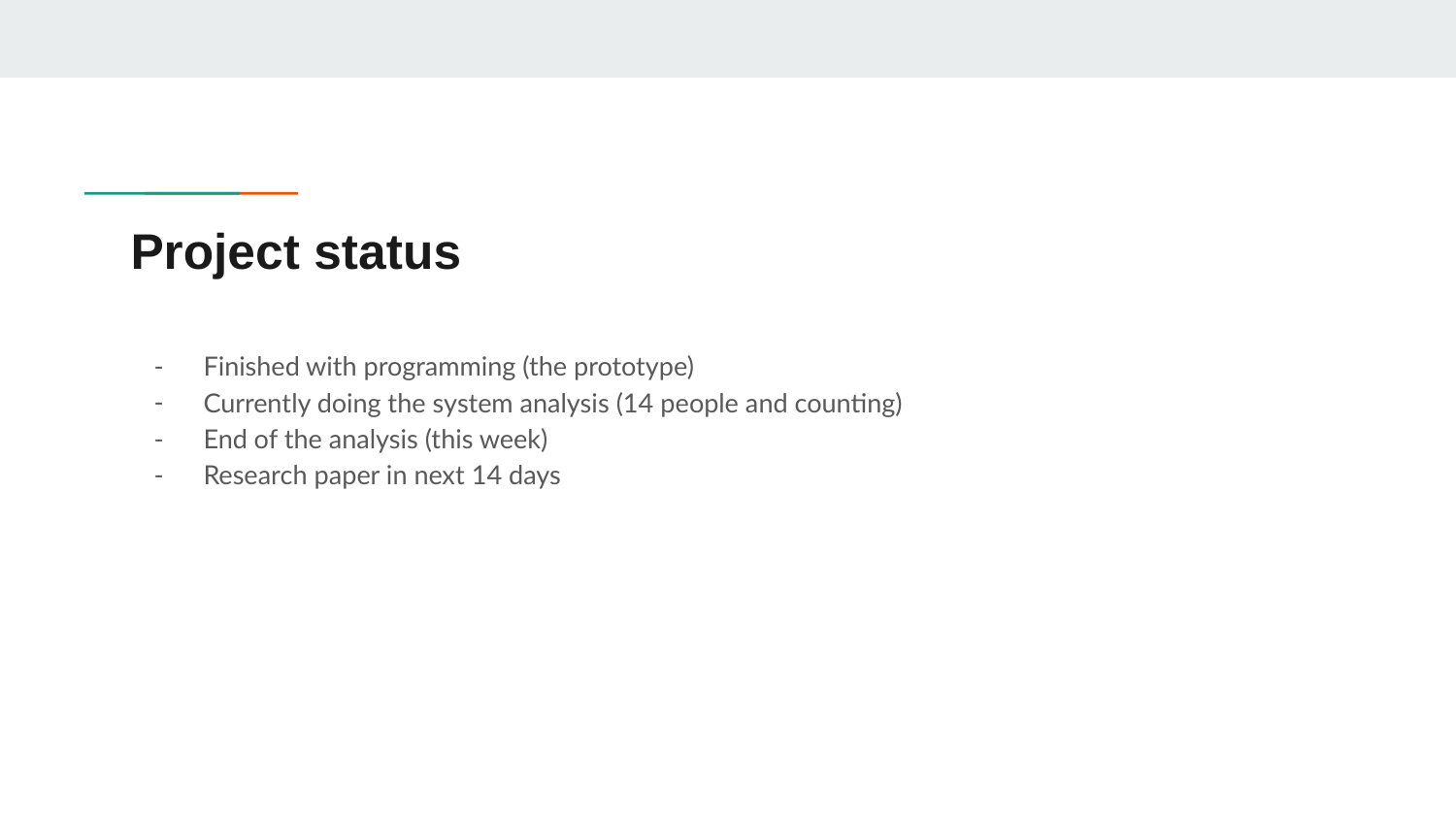

# Project status
Finished with programming (the prototype)
Currently doing the system analysis (14 people and counting)
End of the analysis (this week)
Research paper in next 14 days